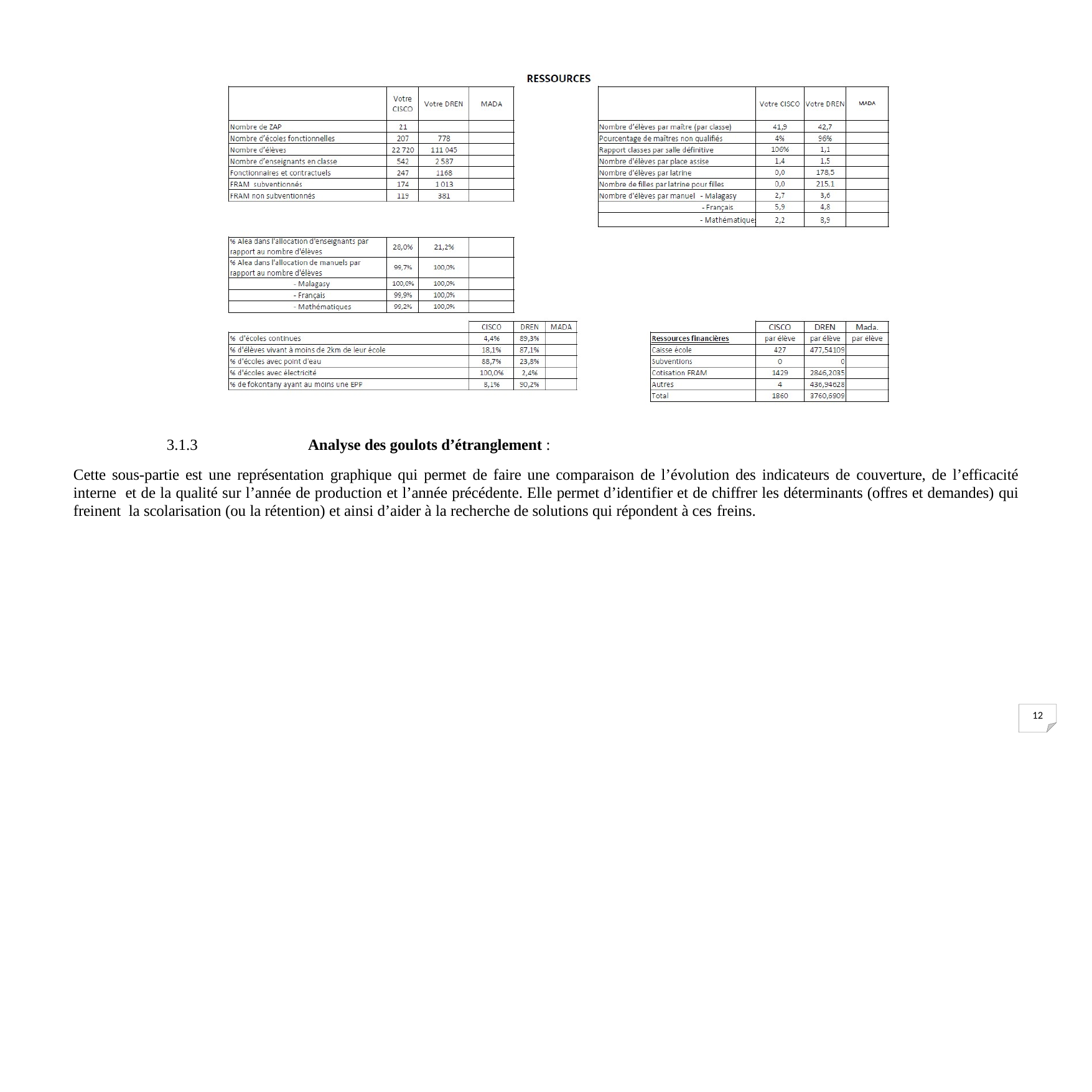

3.1.3	Analyse des goulots d’étranglement :
Cette sous-partie est une représentation graphique qui permet de faire une comparaison de l’évolution des indicateurs de couverture, de l’efficacité interne  et de la qualité sur l’année de production et l’année précédente. Elle permet d’identifier et de chiffrer les déterminants (offres et demandes) qui freinent  la scolarisation (ou la rétention) et ainsi d’aider à la recherche de solutions qui répondent à ces freins.

12